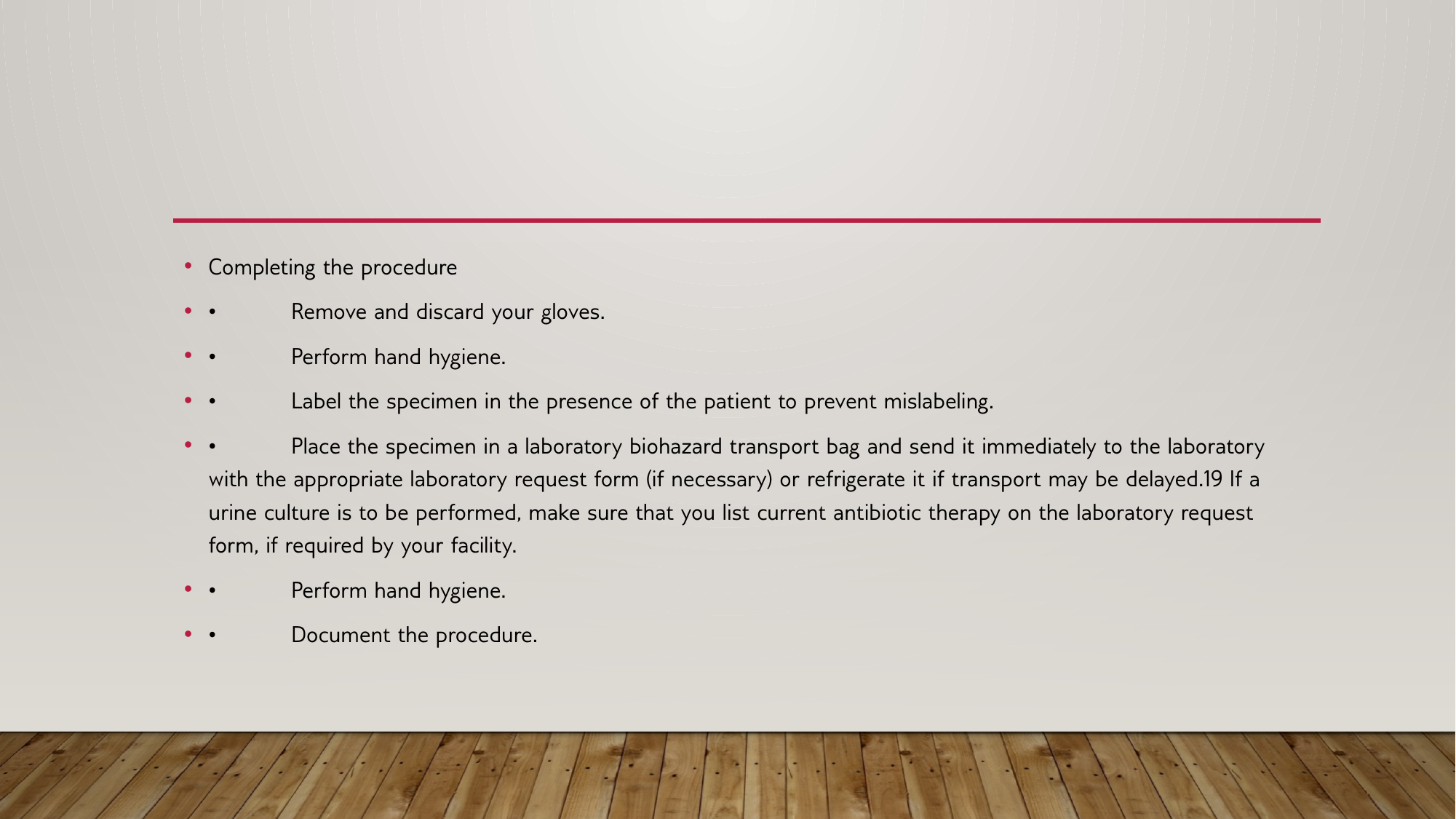

#
Completing the procedure
•	Remove and discard your gloves.
•	Perform hand hygiene.
•	Label the specimen in the presence of the patient to prevent mislabeling.
•	Place the specimen in a laboratory biohazard transport bag and send it immediately to the laboratory with the appropriate laboratory request form (if necessary) or refrigerate it if transport may be delayed.19 If a urine culture is to be performed, make sure that you list current antibiotic therapy on the laboratory request form, if required by your facility.
•	Perform hand hygiene.
•	Document the procedure.